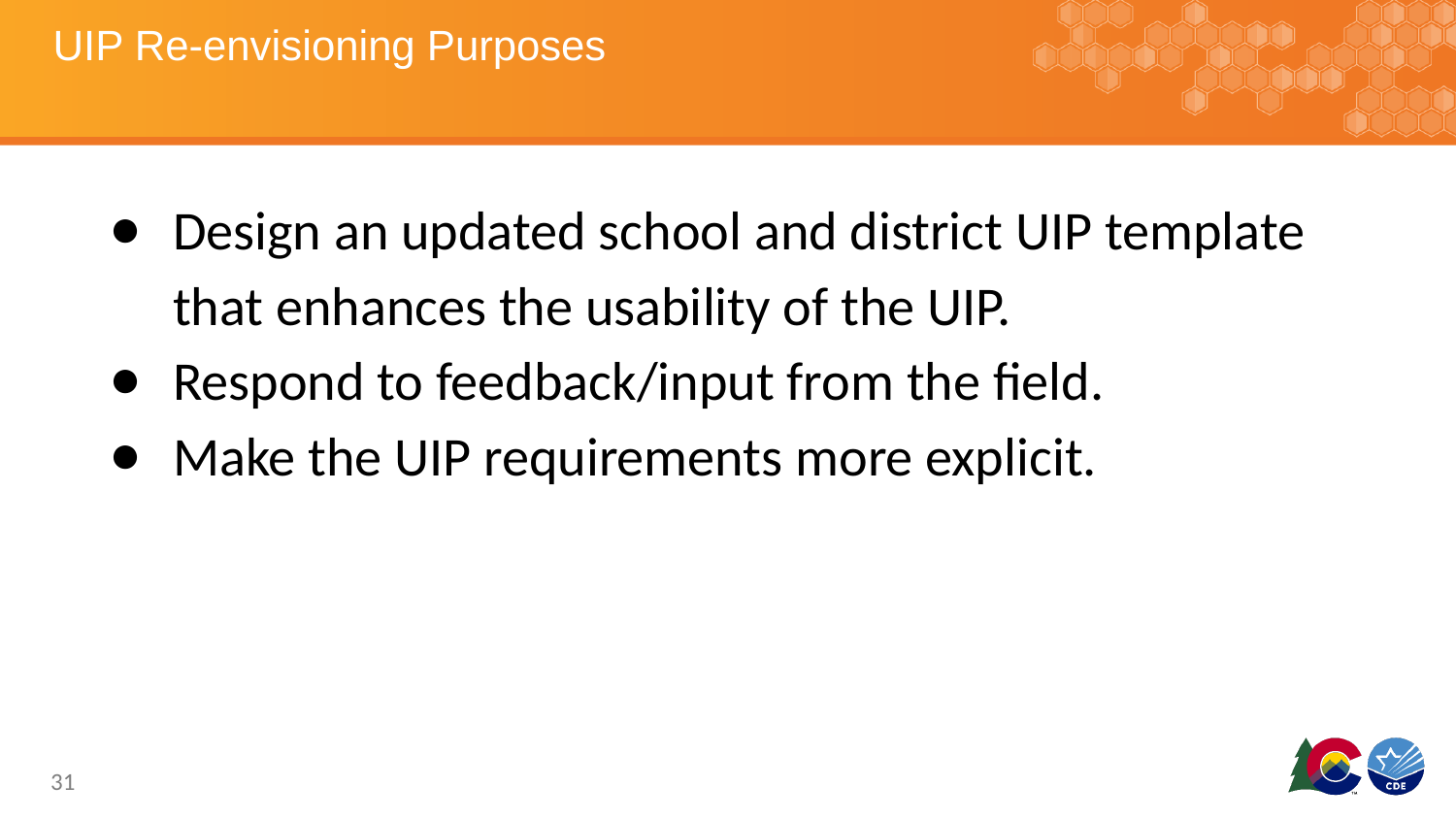

# UIP Re-envisioning Purposes

Design an updated school and district UIP template that enhances the usability of the UIP.
Respond to feedback/input from the field.
Make the UIP requirements more explicit.
31